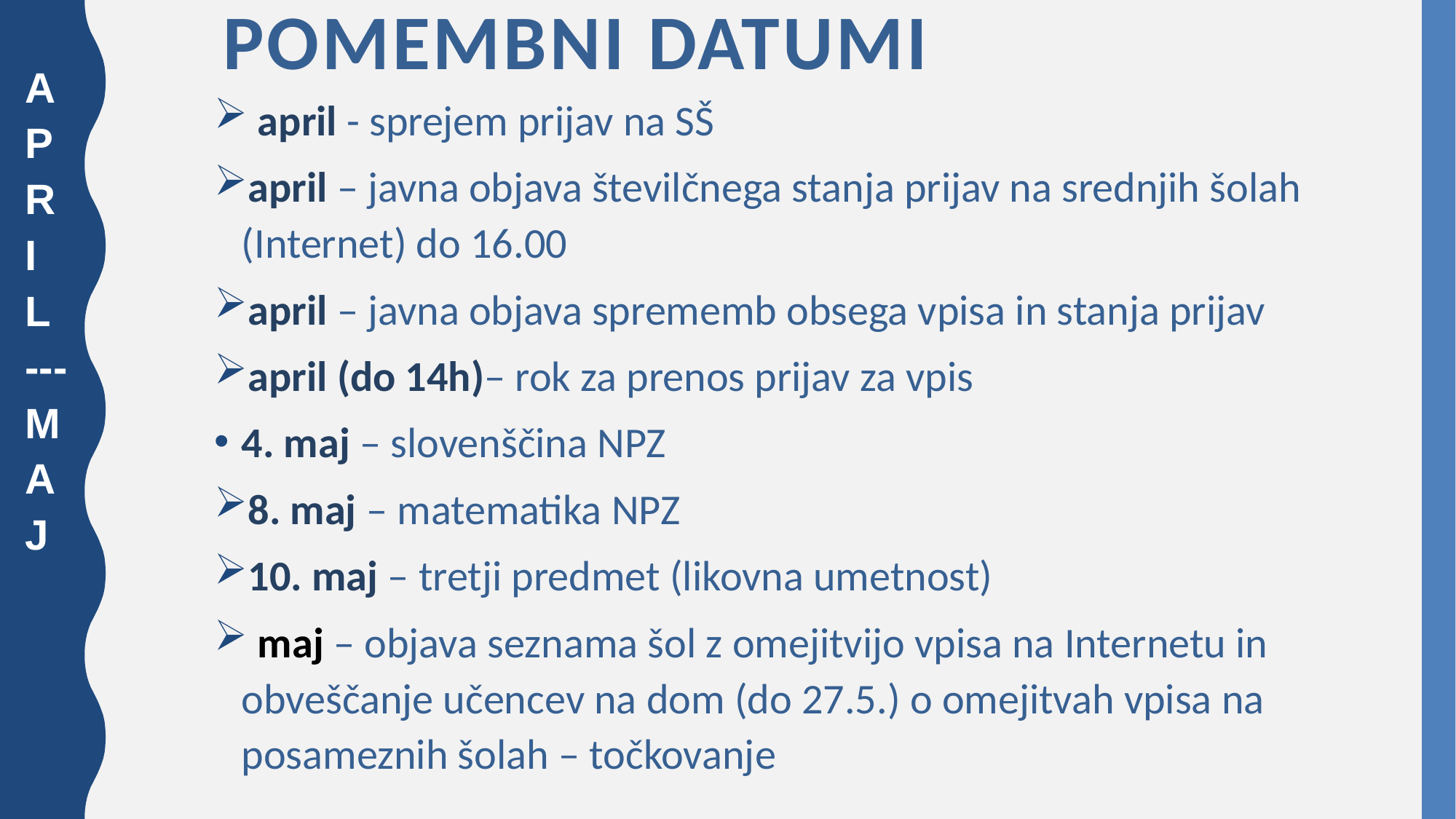

# POMEMBNI DATUMI
A
P
R
I
L
---
M
A
J

 april - sprejem prijav na SŠ
april – javna objava številčnega stanja prijav na srednjih šolah (Internet) do 16.00
april – javna objava sprememb obsega vpisa in stanja prijav
april (do 14h)– rok za prenos prijav za vpis
4. maj – slovenščina NPZ
8. maj – matematika NPZ
10. maj – tretji predmet (likovna umetnost)
 maj – objava seznama šol z omejitvijo vpisa na Internetu in obveščanje učencev na dom (do 27.5.) o omejitvah vpisa na  posameznih šolah – točkovanje